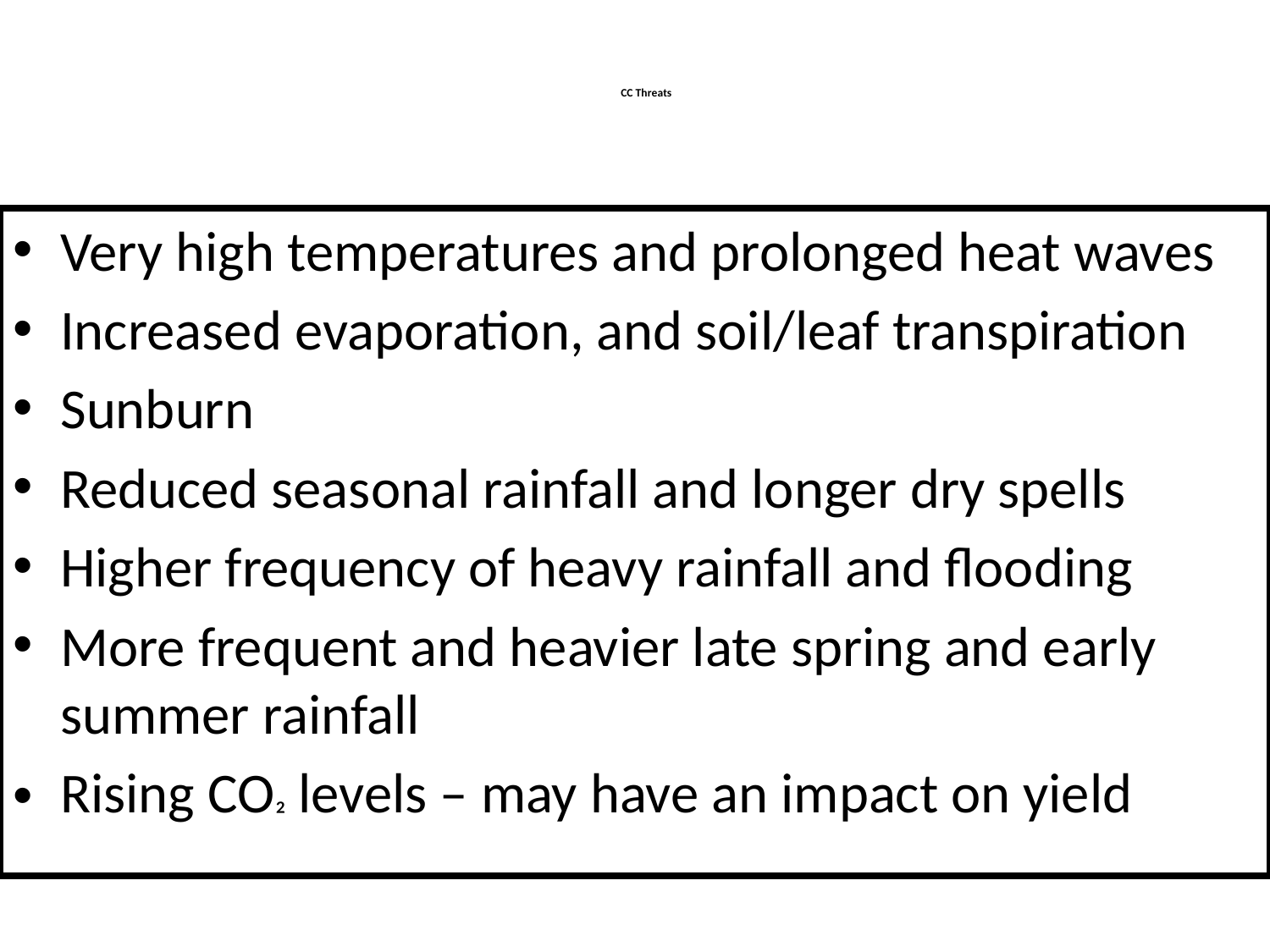

# CC Threats
Very high temperatures and prolonged heat waves
Increased evaporation, and soil/leaf transpiration
Sunburn
Reduced seasonal rainfall and longer dry spells
Higher frequency of heavy rainfall and flooding
More frequent and heavier late spring and early summer rainfall
Rising CO² levels – may have an impact on yield